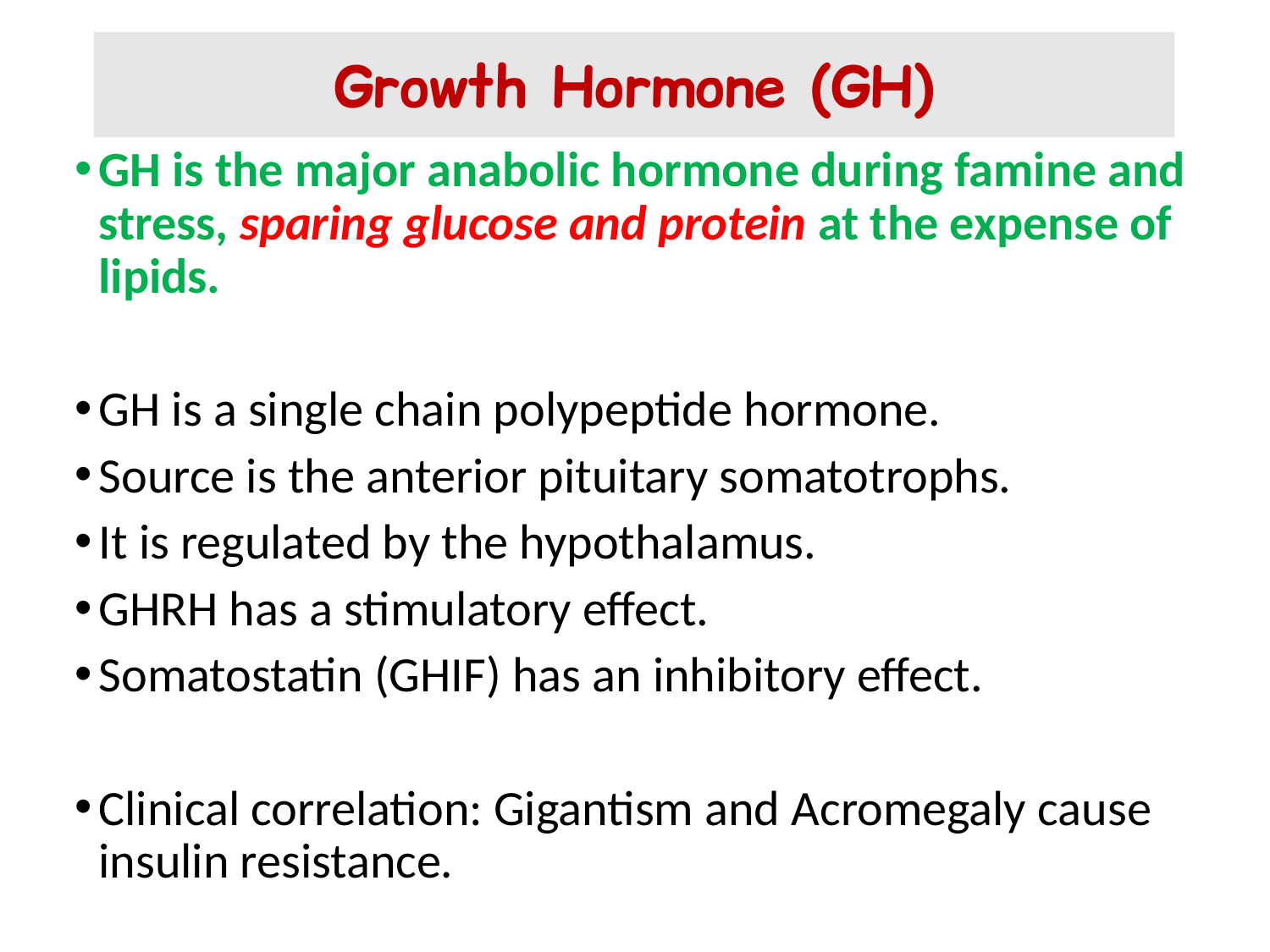

Growth Hormone (GH)
GH is the major anabolic hormone during famine and stress, sparing glucose and protein at the expense of lipids.

GH is a single chain polypeptide hormone.
Source is the anterior pituitary somatotrophs.
It is regulated by the hypothalamus.
GHRH has a stimulatory effect.
Somatostatin (GHIF) has an inhibitory effect.

Clinical correlation: Gigantism and Acromegaly cause insulin resistance.